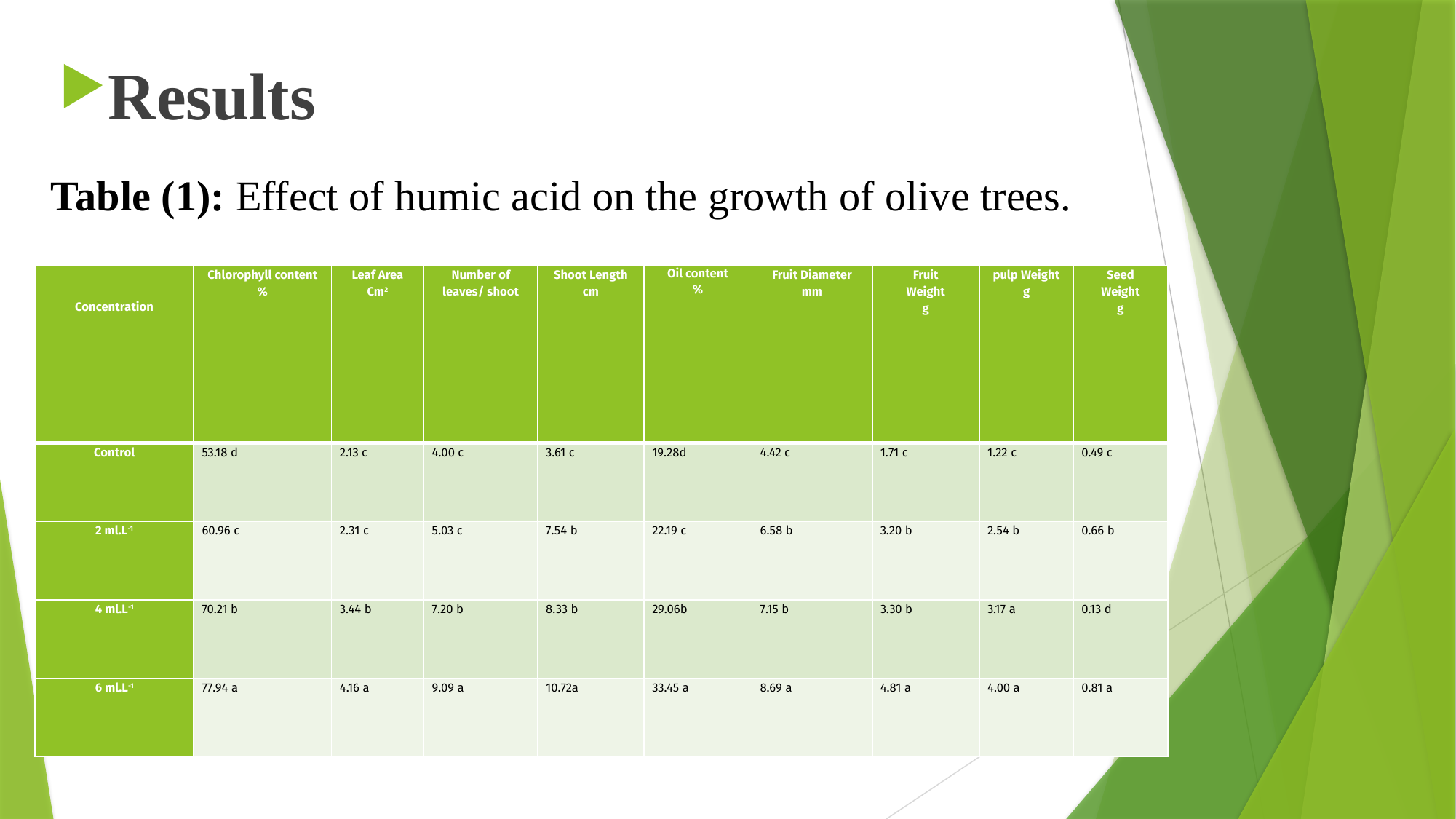

Results
Table (1): Effect of humic acid on the growth of olive trees.
| Concentration | Chlorophyll content % | Leaf Area Cm2 | Number of leaves/ shoot | Shoot Length cm | Oil content % | Fruit Diameter mm | Fruit Weight g | pulp Weight g | Seed Weight g |
| --- | --- | --- | --- | --- | --- | --- | --- | --- | --- |
| Control | 53.18 d | 2.13 c | 4.00 c | 3.61 c | 19.28d | 4.42 c | 1.71 c | 1.22 c | 0.49 c |
| 2 ml.L-1 | 60.96 c | 2.31 c | 5.03 c | 7.54 b | 22.19 c | 6.58 b | 3.20 b | 2.54 b | 0.66 b |
| 4 ml.L-1 | 70.21 b | 3.44 b | 7.20 b | 8.33 b | 29.06b | 7.15 b | 3.30 b | 3.17 a | 0.13 d |
| 6 ml.L-1 | 77.94 a | 4.16 a | 9.09 a | 10.72a | 33.45 a | 8.69 a | 4.81 a | 4.00 a | 0.81 a |